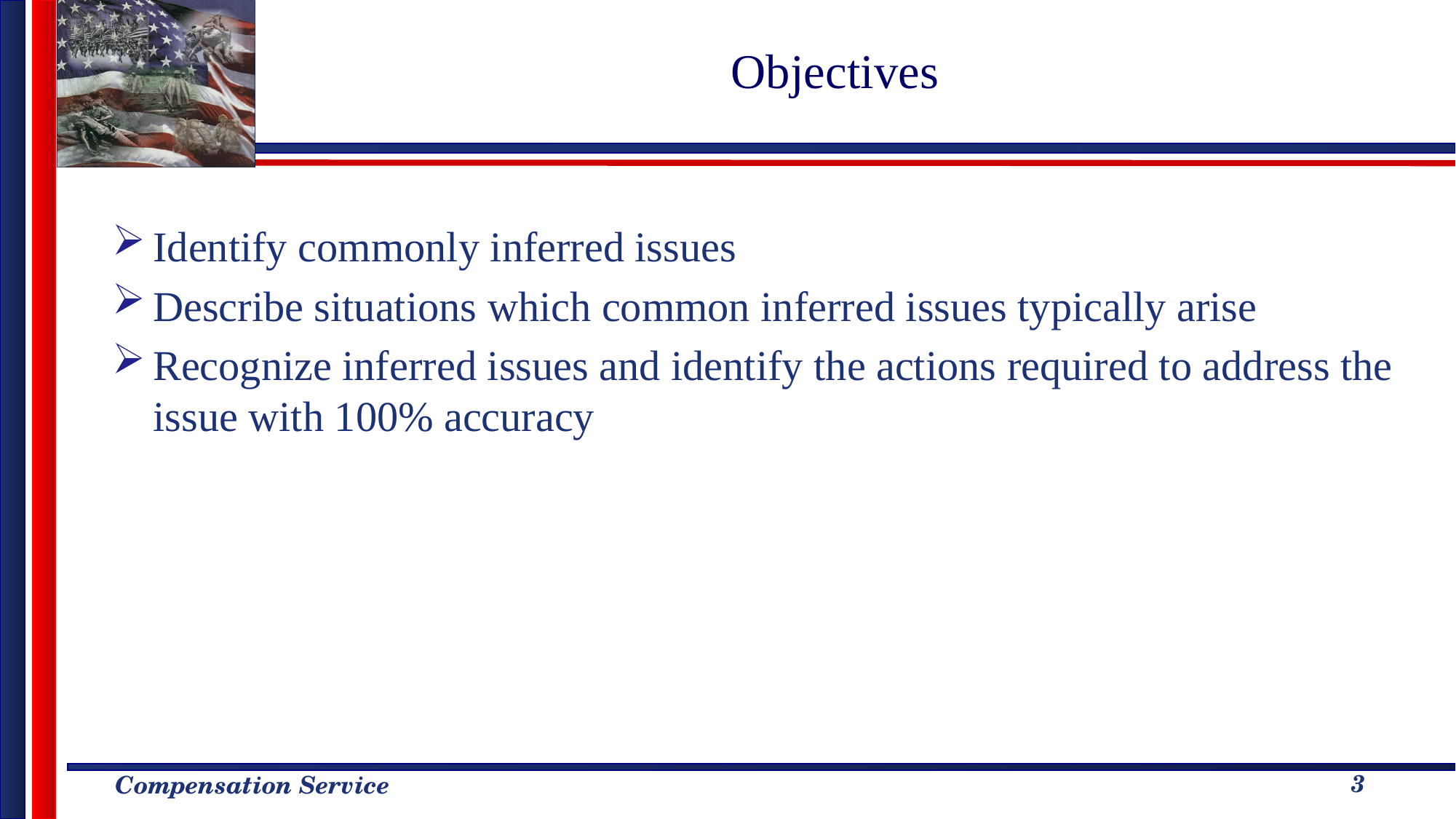

# Objectives
Identify commonly inferred issues
Describe situations which common inferred issues typically arise
Recognize inferred issues and identify the actions required to address the issue with 100% accuracy
3